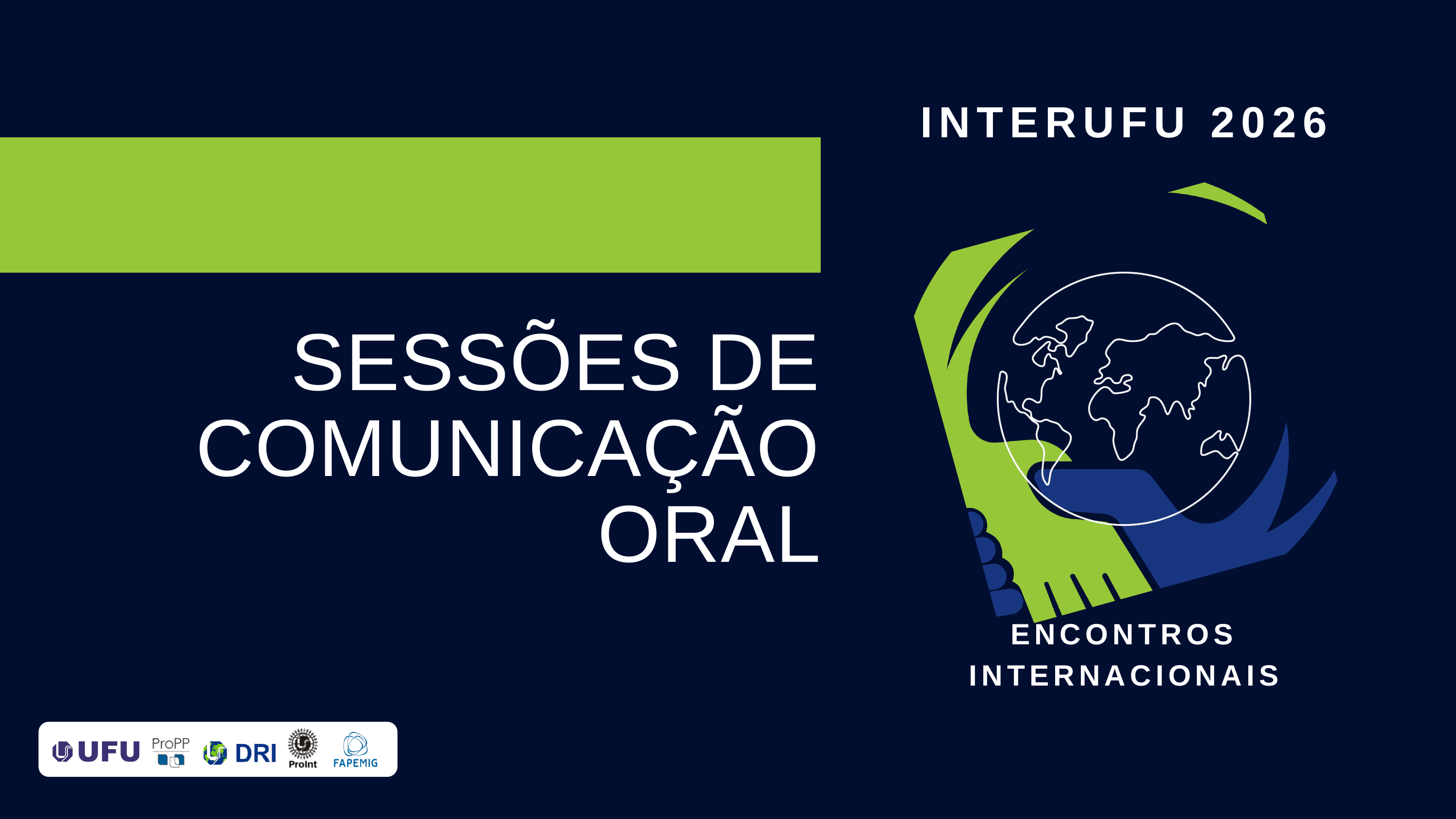

INTERUFU 2026

ENCONTROS INTERNACIONAIS

SESSÕES DE COMUNICAÇÃO ORAL